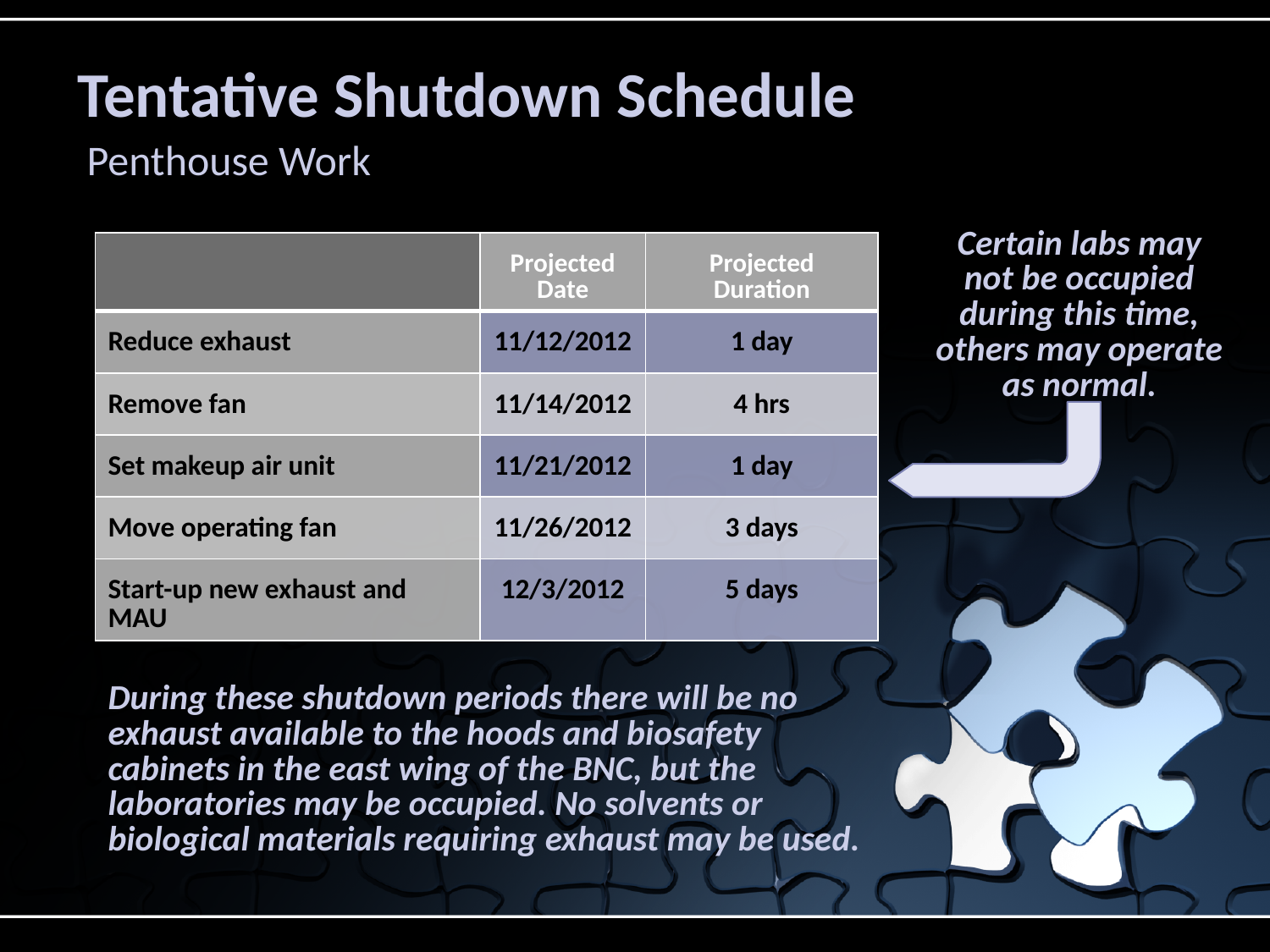

# Tentative Shutdown Schedule
Penthouse Work
Certain labs may not be occupied during this time, others may operate as normal.

|  | Projected Date | Projected Duration |
| --- | --- | --- |
| Reduce exhaust | 11/12/2012 | 1 day |
| Remove fan | 11/14/2012 | 4 hrs |
| Set makeup air unit | 11/21/2012 | 1 day |
| Move operating fan | 11/26/2012 | 3 days |
| Start-up new exhaust and MAU | 12/3/2012 | 5 days |

During these shutdown periods there will be no exhaust available to the hoods and biosafety cabinets in the east wing of the BNC, but the laboratories may be occupied. No solvents or biological materials requiring exhaust may be used.